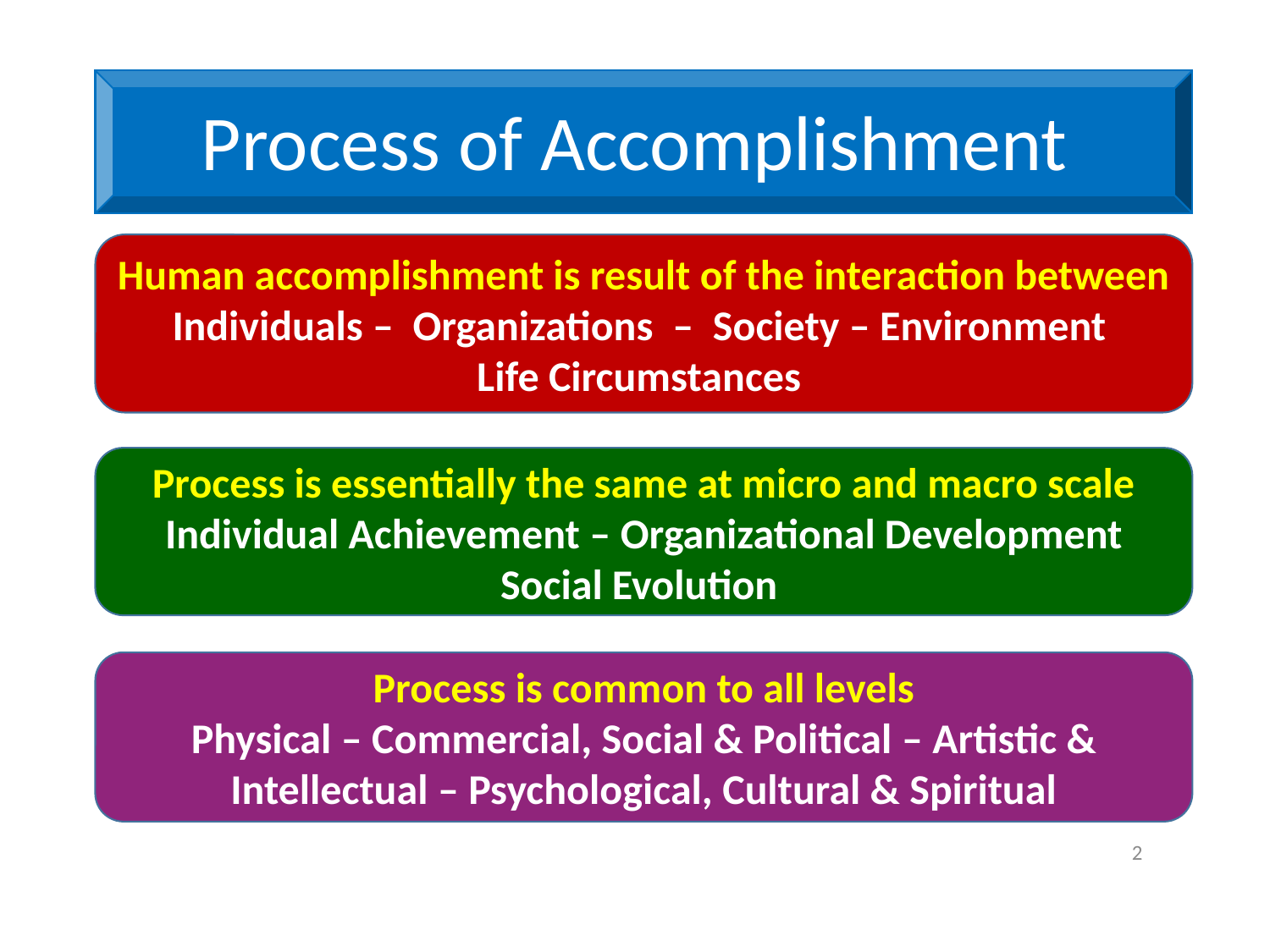

# Process of Accomplishment
Human accomplishment is result of the interaction between
Individuals –  Organizations  –  Society – Environment
Life Circumstances

Process is essentially the same at micro and macro scale
Individual Achievement – Organizational Development
Social Evolution

Process is common to all levels
Physical – Commercial, Social & Political – Artistic & Intellectual – Psychological, Cultural & Spiritual
2